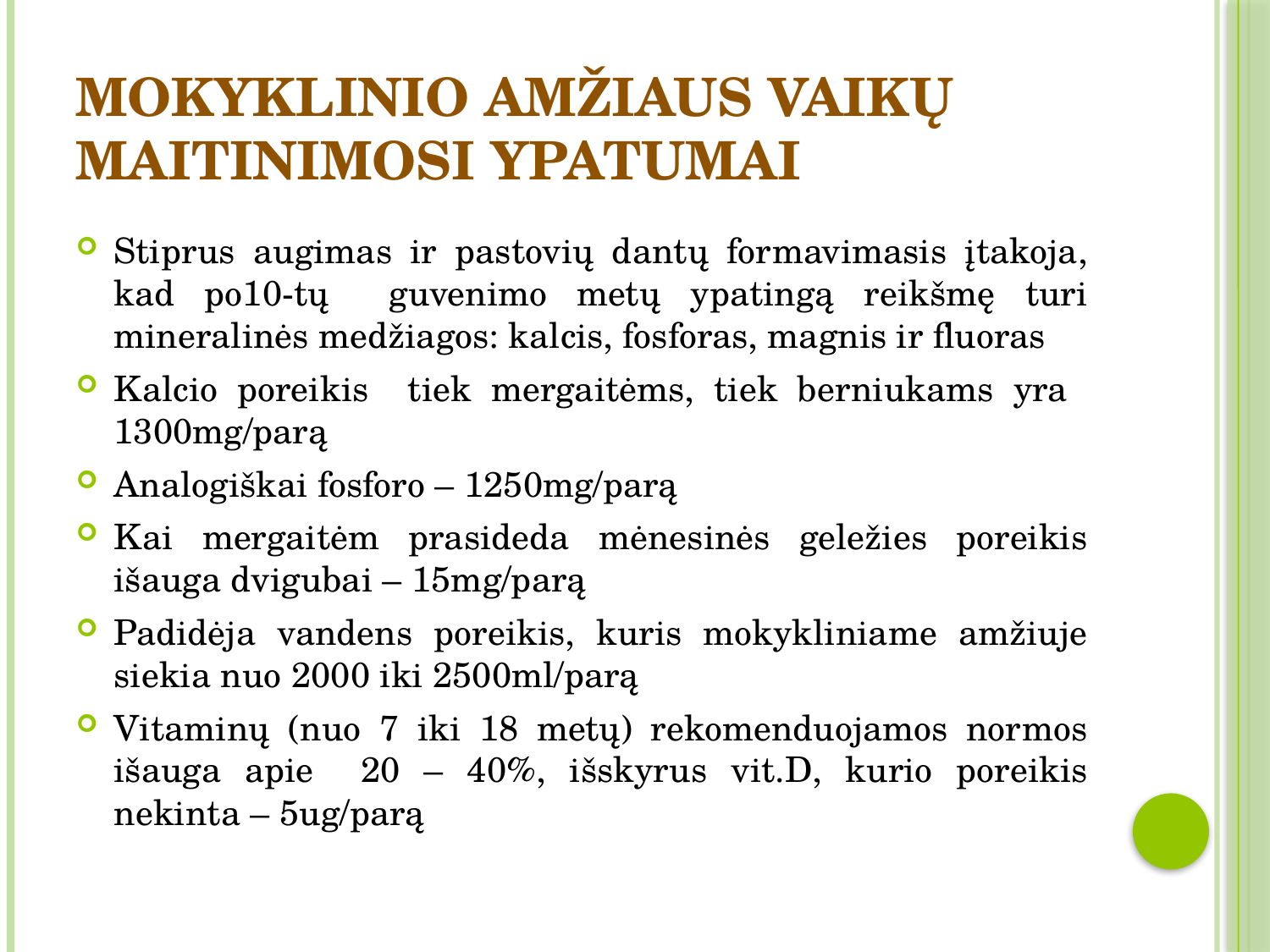

# Mokyklinio amžiaus vaikų maitinimosi ypatumai
Stiprus augimas ir pastovių dantų formavimasis įtakoja, kad po10-tų  guvenimo metų ypatingą reikšmę turi mineralinės medžiagos: kalcis, fosforas, magnis ir fluoras
Kalcio poreikis  tiek mergaitėms, tiek berniukams yra  1300mg/parą
Analogiškai fosforo – 1250mg/parą
Kai mergaitėm prasideda mėnesinės geležies poreikis išauga dvigubai – 15mg/parą
Padidėja vandens poreikis, kuris mokykliniame amžiuje siekia nuo 2000 iki 2500ml/parą
Vitaminų (nuo 7 iki 18 metų) rekomenduojamos normos išauga apie  20 – 40%, išskyrus vit.D, kurio poreikis nekinta – 5ug/parą